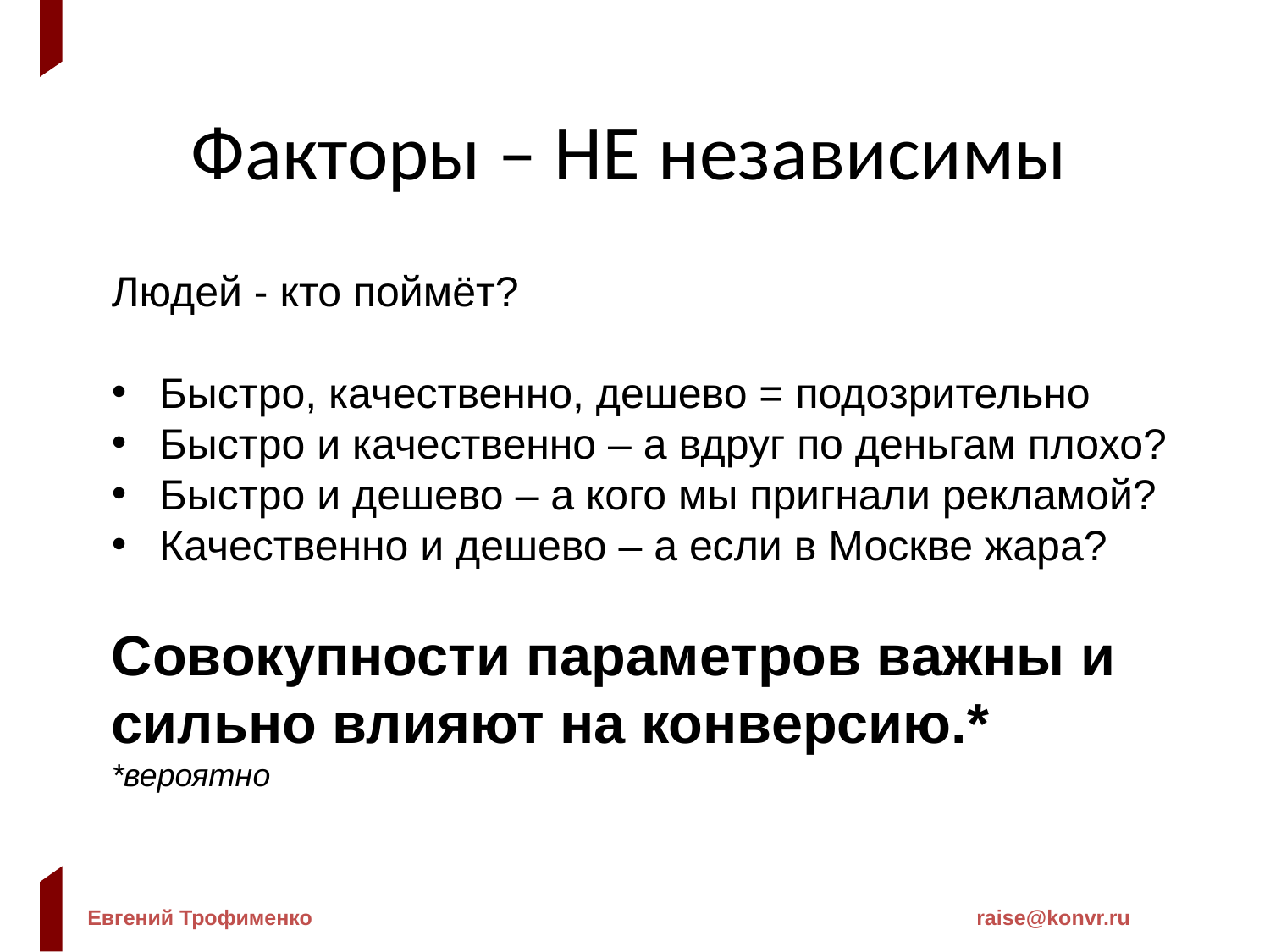

Факторы – НЕ независимы
Людей - кто поймёт?

Быстро, качественно, дешево = подозрительно
Быстро и качественно – а вдруг по деньгам плохо?
Быстро и дешево – а кого мы пригнали рекламой?
Качественно и дешево – а если в Москве жара?

Совокупности параметров важны и сильно влияют на конверсию.*
*вероятно